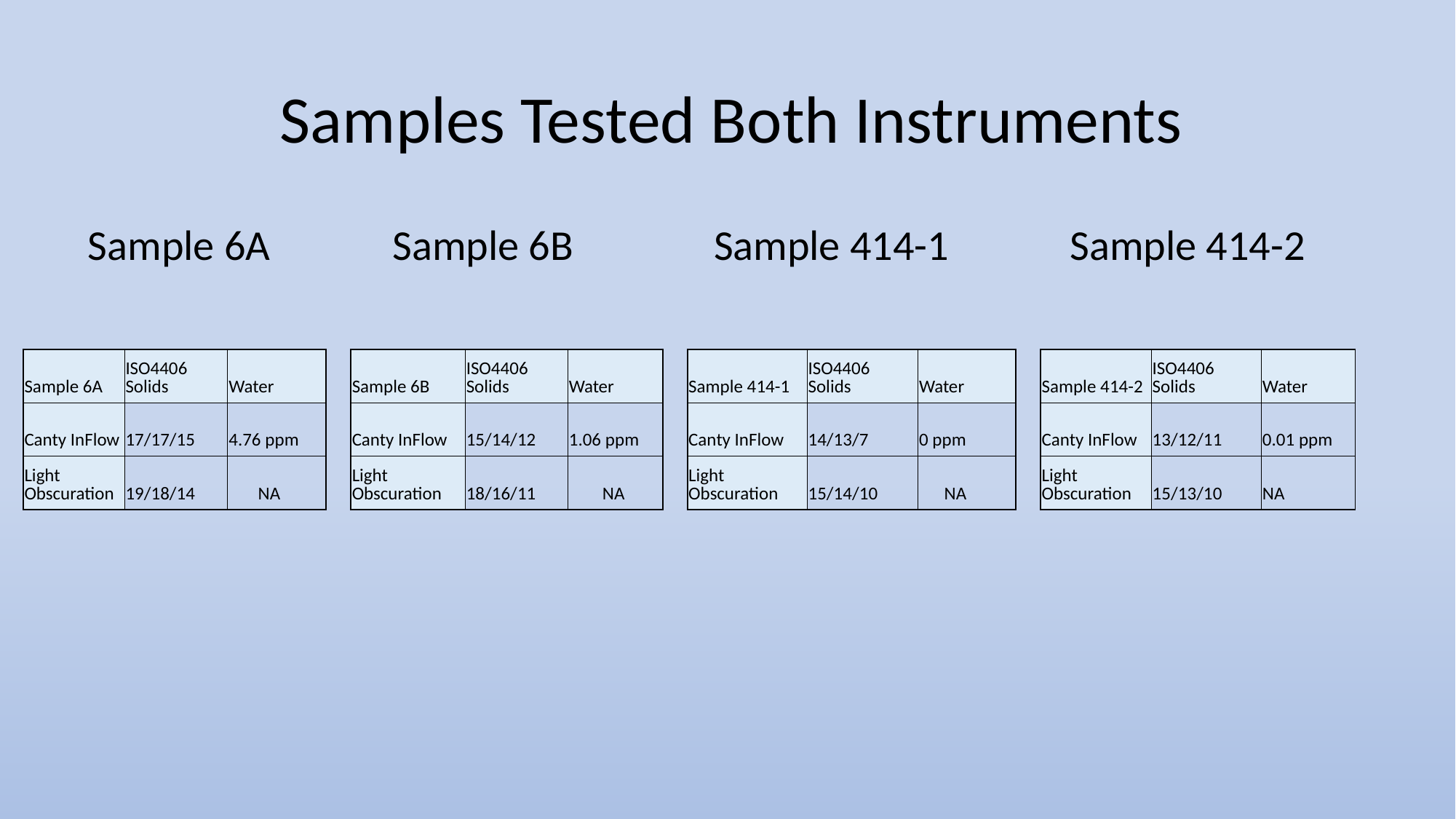

# Samples Tested Both Instruments
   Sample 6A	            Sample 6B		Sample 414-1	   Sample 414-2

| Sample 6A | ISO4406 Solids | Water |
| --- | --- | --- |
| Canty InFlow | 17/17/15 | 4.76 ppm |
| Light Obscuration | 19/18/14 | NA |
| Sample 6B | ISO4406 Solids | Water |
| --- | --- | --- |
| Canty InFlow | 15/14/12 | 1.06 ppm |
| Light Obscuration | 18/16/11 | NA |
| Sample 414-1 | ISO4406 Solids | Water |
| --- | --- | --- |
| Canty InFlow | 14/13/7 | 0 ppm |
| Light Obscuration | 15/14/10 | NA |
| Sample 414-2 | ISO4406 Solids | Water |
| --- | --- | --- |
| Canty InFlow | 13/12/11 | 0.01 ppm |
| Light Obscuration | 15/13/10 | NA |